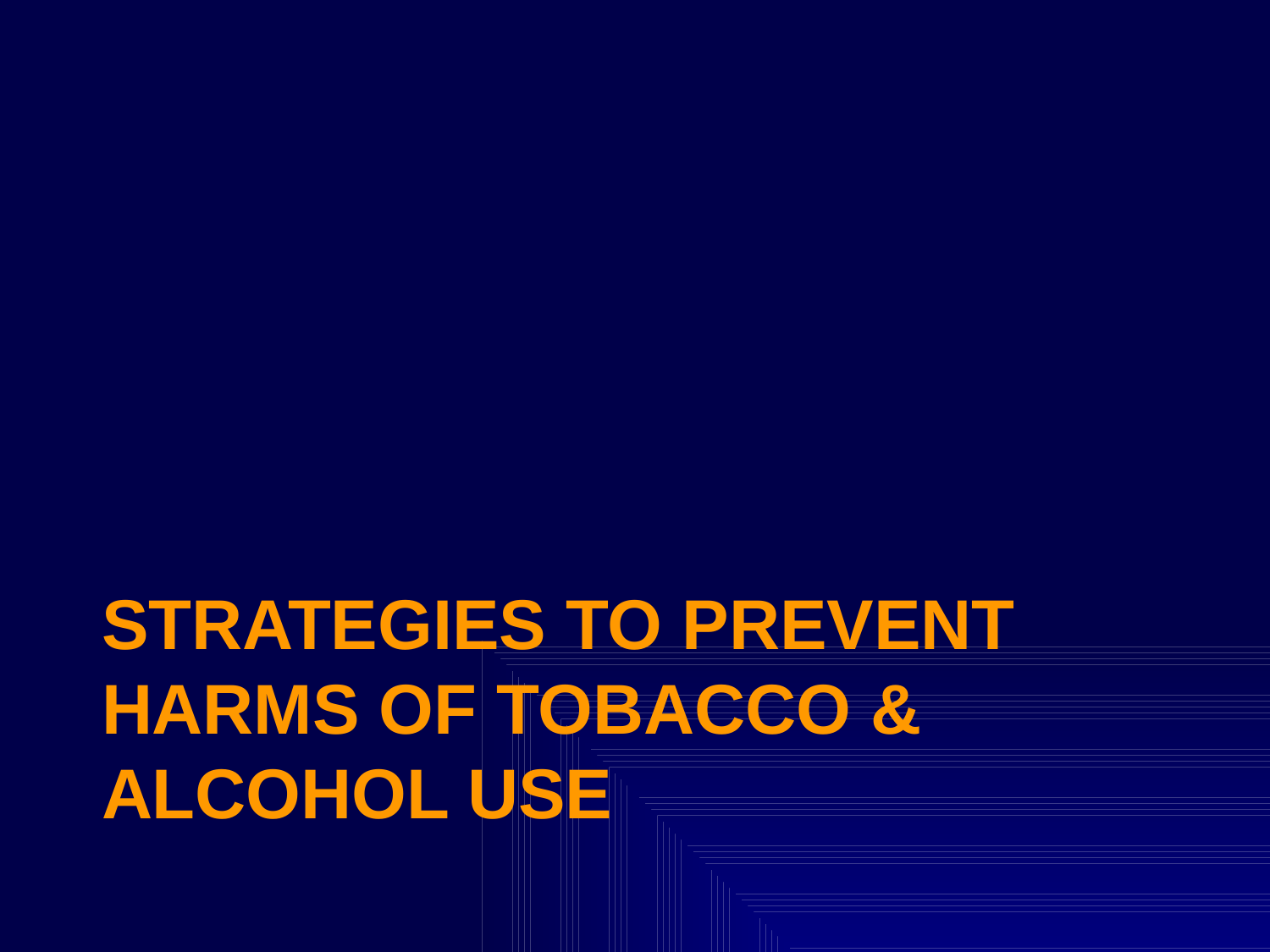

# Strategies to prevent harms of tobacco & alcohol use